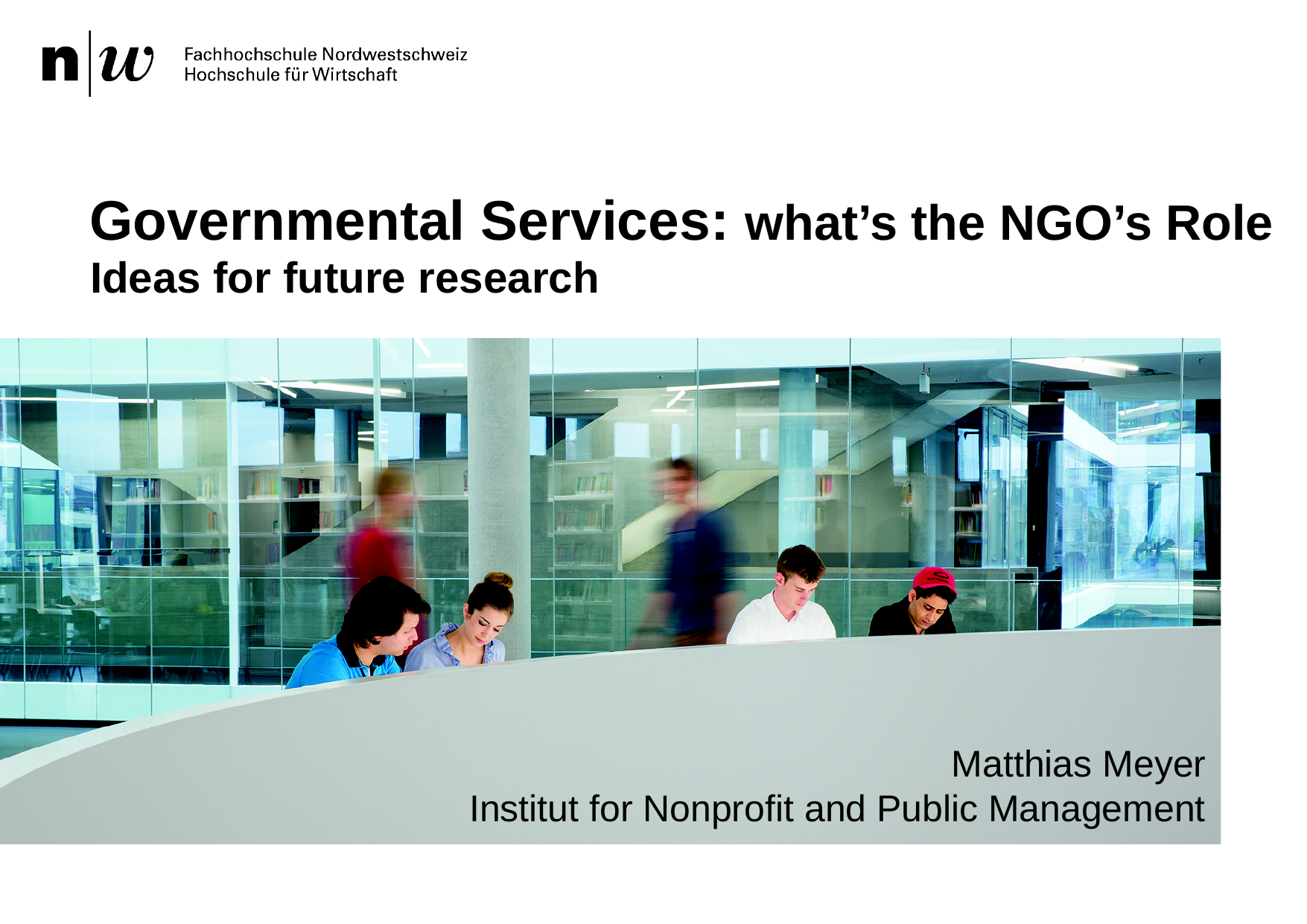

# Governmental Services: what’s the NGO’s Role
Ideas for future research

Matthias Meyer
Institut for Nonprofit and Public Management